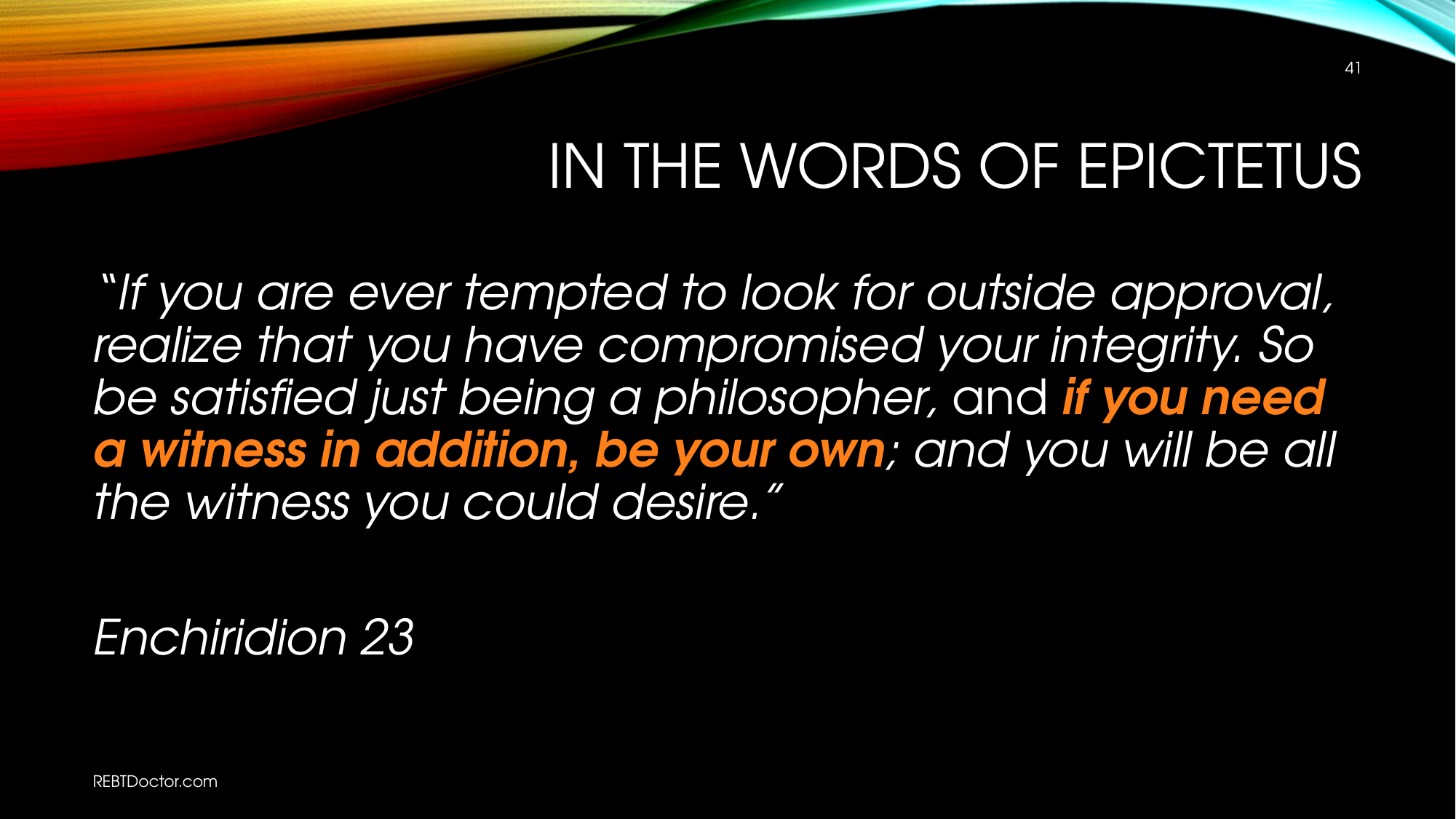

41
# In the Words of Epictetus
“If you are ever tempted to look for outside approval, realize that you have compromised your integrity. So be satisfied just being a philosopher, and if you need a witness in addition, be your own; and you will be all the witness you could desire.”

Enchiridion 23
REBTDoctor.com